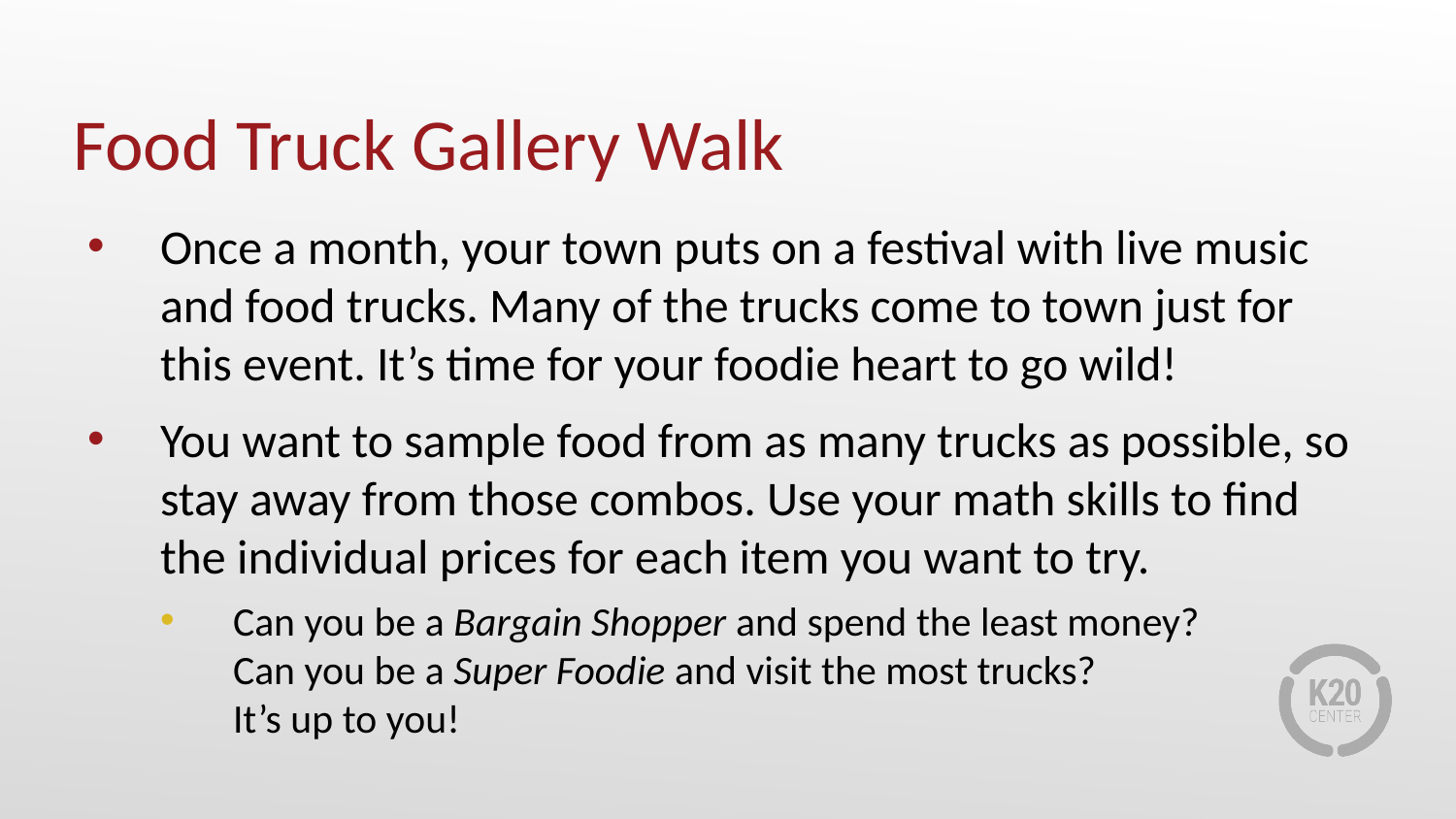

# Food Truck Gallery Walk
Once a month, your town puts on a festival with live music and food trucks. Many of the trucks come to town just for this event. It’s time for your foodie heart to go wild!
You want to sample food from as many trucks as possible, so stay away from those combos. Use your math skills to find the individual prices for each item you want to try.
Can you be a Bargain Shopper and spend the least money?
Can you be a Super Foodie and visit the most trucks?
It’s up to you!